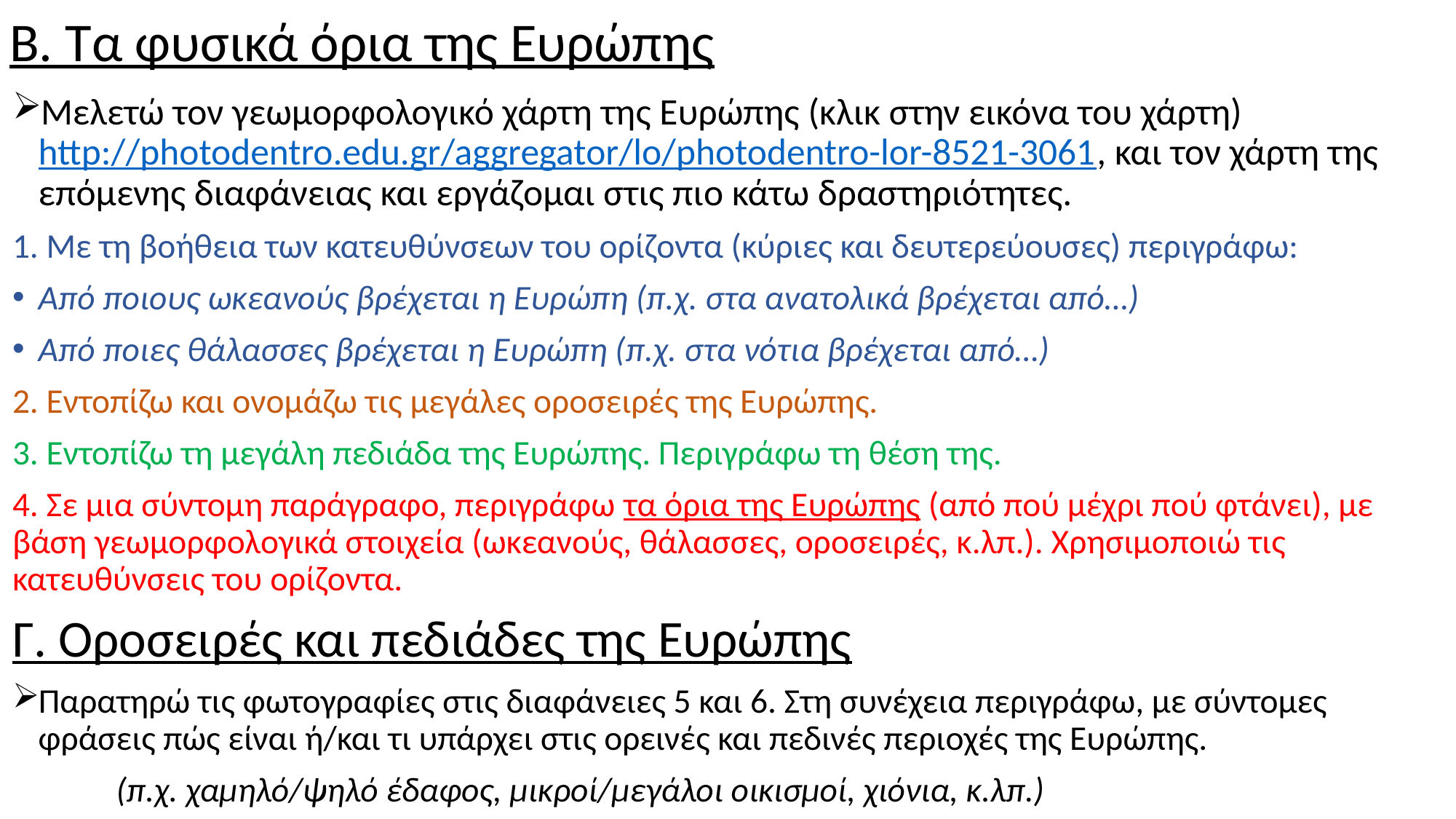

# Β. Τα φυσικά όρια της Ευρώπης
Μελετώ τον γεωμορφολογικό χάρτη της Ευρώπης (κλικ στην εικόνα του χάρτη) http://photodentro.edu.gr/aggregator/lo/photodentro-lor-8521-3061, και τον χάρτη της επόμενης διαφάνειας και εργάζομαι στις πιο κάτω δραστηριότητες.
1. Με τη βοήθεια των κατευθύνσεων του ορίζοντα (κύριες και δευτερεύουσες) περιγράφω:
Από ποιους ωκεανούς βρέχεται η Ευρώπη (π.χ. στα ανατολικά βρέχεται από…)
Από ποιες θάλασσες βρέχεται η Ευρώπη (π.χ. στα νότια βρέχεται από…)
2. Εντοπίζω και ονομάζω τις μεγάλες οροσειρές της Ευρώπης.
3. Εντοπίζω τη μεγάλη πεδιάδα της Ευρώπης. Περιγράφω τη θέση της.
4. Σε μια σύντομη παράγραφο, περιγράφω τα όρια της Ευρώπης (από πού μέχρι πού φτάνει), με βάση γεωμορφολογικά στοιχεία (ωκεανούς, θάλασσες, οροσειρές, κ.λπ.). Χρησιμοποιώ τις κατευθύνσεις του ορίζοντα.
Γ. Οροσειρές και πεδιάδες της Ευρώπης
Παρατηρώ τις φωτογραφίες στις διαφάνειες 5 και 6. Στη συνέχεια περιγράφω, με σύντομες φράσεις πώς είναι ή/και τι υπάρχει στις ορεινές και πεδινές περιοχές της Ευρώπης.
	(π.χ. χαμηλό/ψηλό έδαφος, μικροί/μεγάλοι οικισμοί, χιόνια, κ.λπ.)